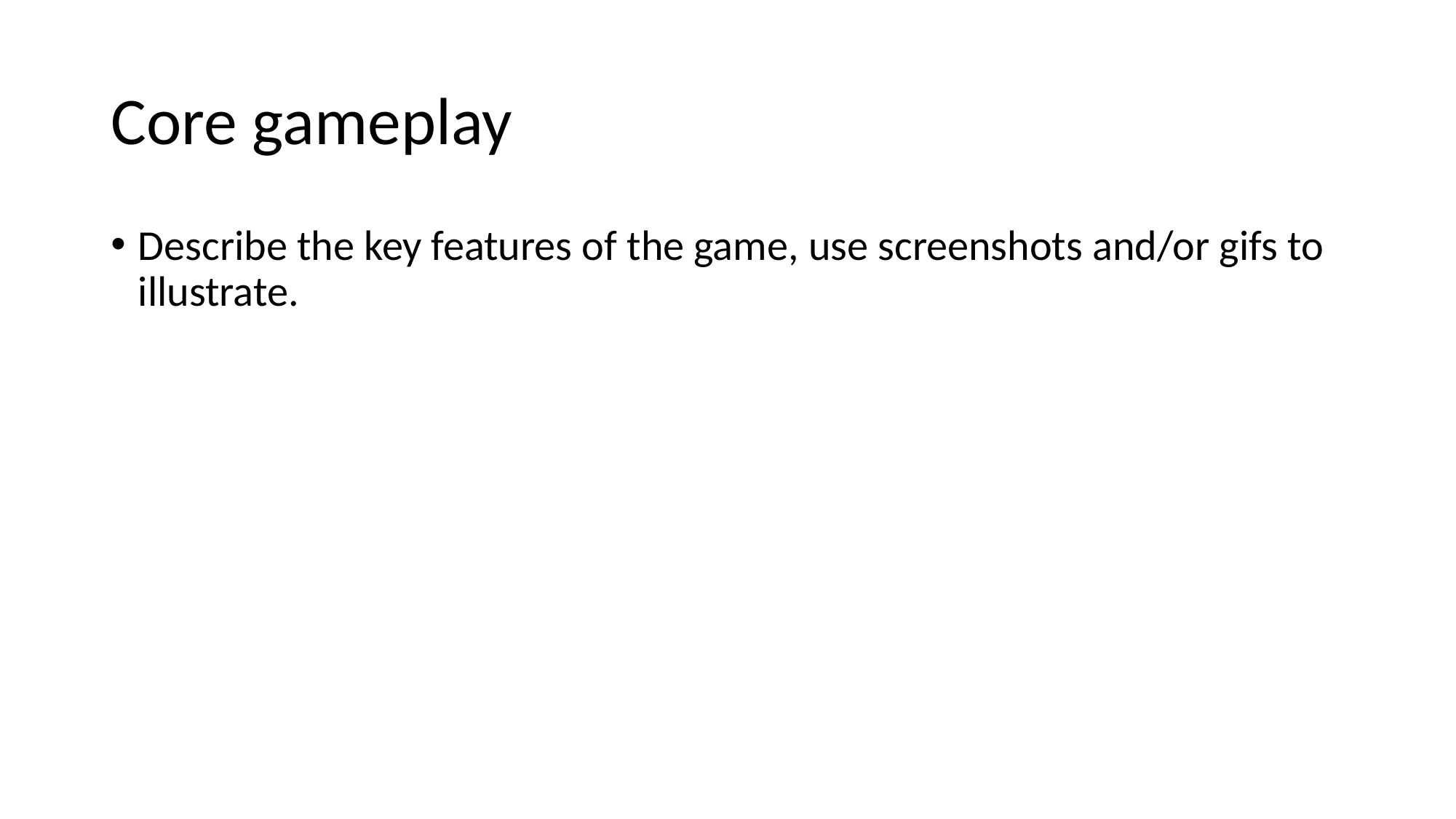

# Core gameplay
Describe the key features of the game, use screenshots and/or gifs to illustrate.